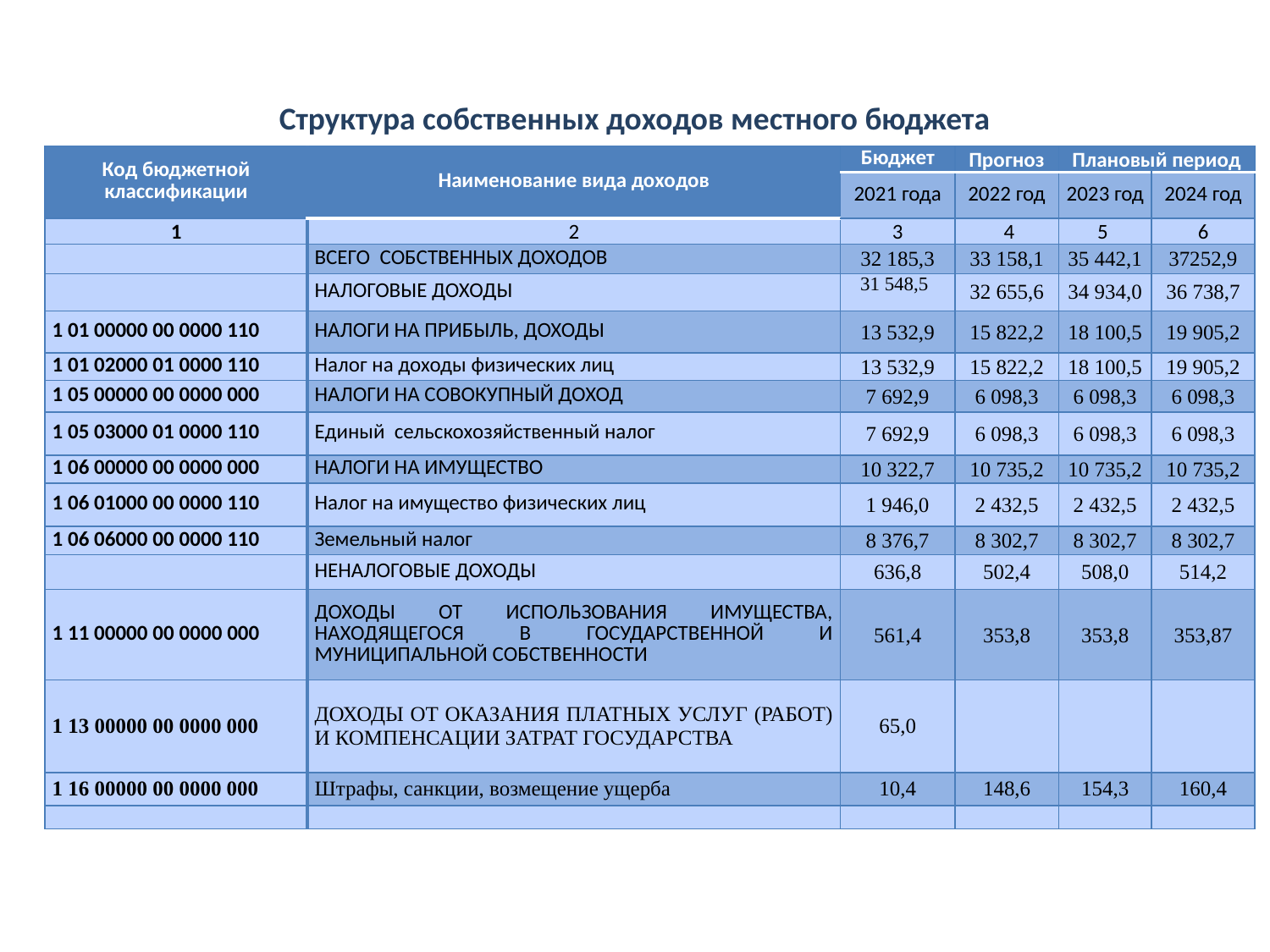

# Структура собственных доходов местного бюджета
| Код бюджетной классификации | Наименование вида доходов | Бюджет | Прогноз | Плановый период |  |
| --- | --- | --- | --- | --- | --- |
|  |  | 2021 года | 2022 год | 2023 год | 2024 год |
| 1 | 2 | 3 | 4 | 5 | 6 |
|  | ВСЕГО СОБСТВЕННЫХ ДОХОДОВ | 32 185,3 | 33 158,1 | 35 442,1 | 37252,9 |
|  | НАЛОГОВЫЕ ДОХОДЫ | 31 548,5 | 32 655,6 | 34 934,0 | 36 738,7 |
| 1 01 00000 00 0000 110 | НАЛОГИ НА ПРИБЫЛЬ, ДОХОДЫ | 13 532,9 | 15 822,2 | 18 100,5 | 19 905,2 |
| 1 01 02000 01 0000 110 | Налог на доходы физических лиц | 13 532,9 | 15 822,2 | 18 100,5 | 19 905,2 |
| 1 05 00000 00 0000 000 | НАЛОГИ НА СОВОКУПНЫЙ ДОХОД | 7 692,9 | 6 098,3 | 6 098,3 | 6 098,3 |
| 1 05 03000 01 0000 110 | Единый сельскохозяйственный налог | 7 692,9 | 6 098,3 | 6 098,3 | 6 098,3 |
| 1 06 00000 00 0000 000 | НАЛОГИ НА ИМУЩЕСТВО | 10 322,7 | 10 735,2 | 10 735,2 | 10 735,2 |
| 1 06 01000 00 0000 110 | Налог на имущество физических лиц | 1 946,0 | 2 432,5 | 2 432,5 | 2 432,5 |
| 1 06 06000 00 0000 110 | Земельный налог | 8 376,7 | 8 302,7 | 8 302,7 | 8 302,7 |
|  | НЕНАЛОГОВЫЕ ДОХОДЫ | 636,8 | 502,4 | 508,0 | 514,2 |
| 1 11 00000 00 0000 000 | ДОХОДЫ ОТ ИСПОЛЬЗОВАНИЯ ИМУЩЕСТВА, НАХОДЯЩЕГОСЯ В ГОСУДАРСТВЕННОЙ И МУНИЦИПАЛЬНОЙ СОБСТВЕННОСТИ | 561,4 | 353,8 | 353,8 | 353,87 |
| 1 13 00000 00 0000 000 | ДОХОДЫ ОТ ОКАЗАНИЯ ПЛАТНЫХ УСЛУГ (РАБОТ) И КОМПЕНСАЦИИ ЗАТРАТ ГОСУДАРСТВА | 65,0 |  |  |  |
| 1 16 00000 00 0000 000 | Штрафы, санкции, возмещение ущерба | 10,4 | 148,6 | 154,3 | 160,4 |
|  |  |  |  |  |  |